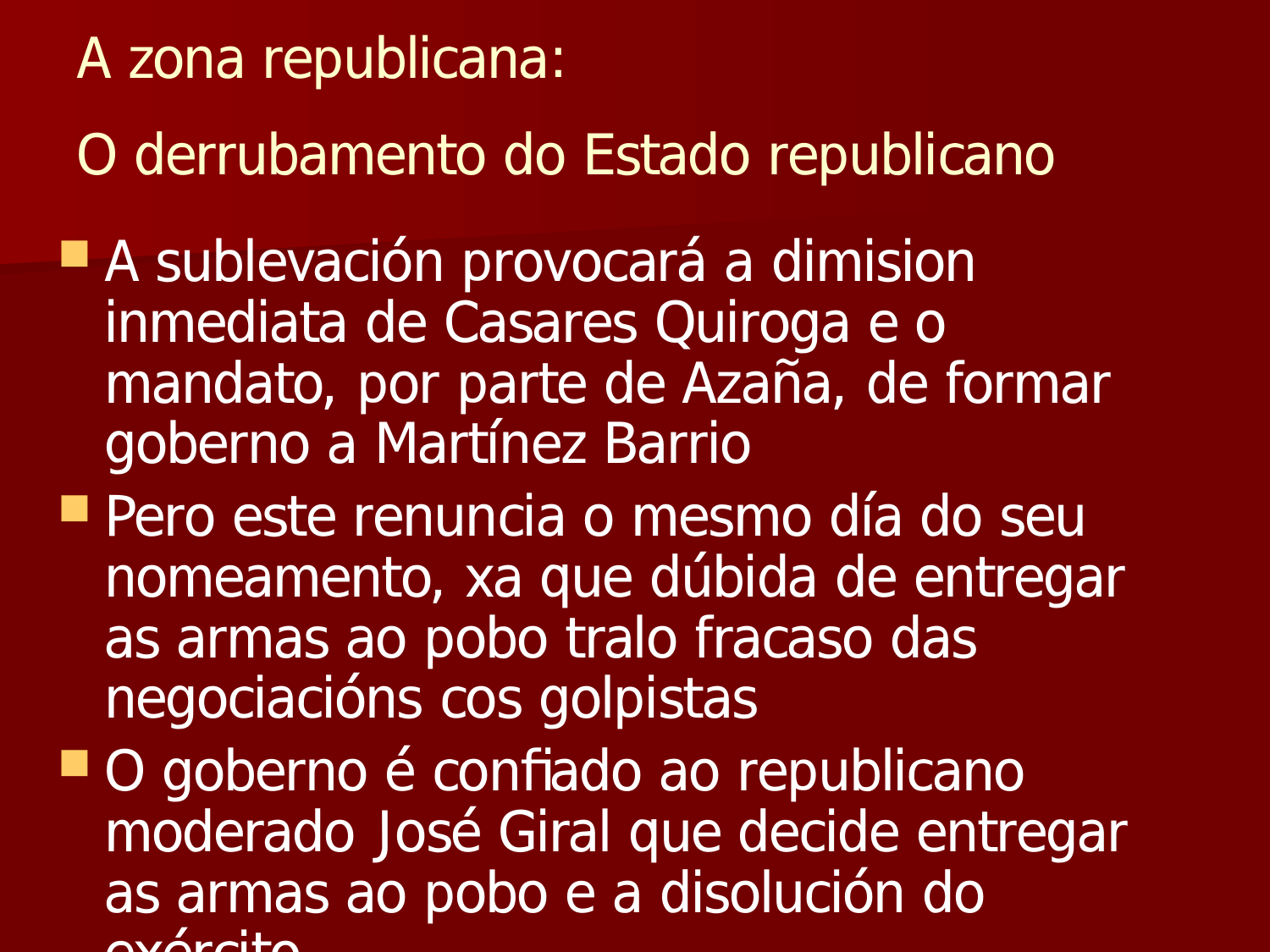

A zona republicana:
O derrubamento do Estado republicano
A sublevación provocará a dimision inmediata de Casares Quiroga e o mandato, por parte de Azaña, de formar goberno a Martínez Barrio
Pero este renuncia o mesmo día do seu nomeamento, xa que dúbida de entregar as armas ao pobo tralo fracaso das negociacións cos golpistas
O goberno é confiado ao republicano moderado José Giral que decide entregar as armas ao pobo e a disolución do exército